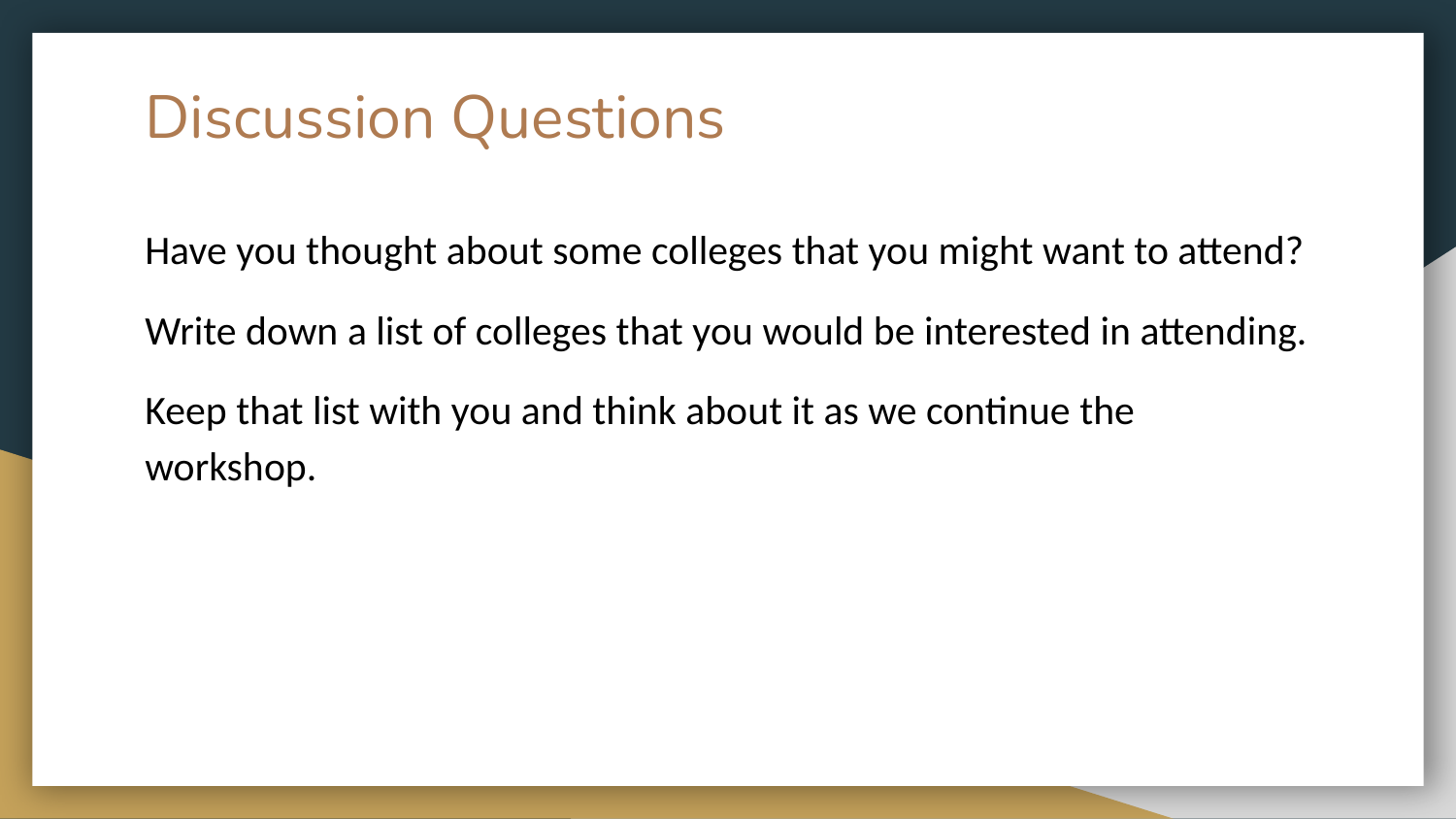

# Discussion Questions
Have you thought about some colleges that you might want to attend?
Write down a list of colleges that you would be interested in attending.
Keep that list with you and think about it as we continue the workshop.